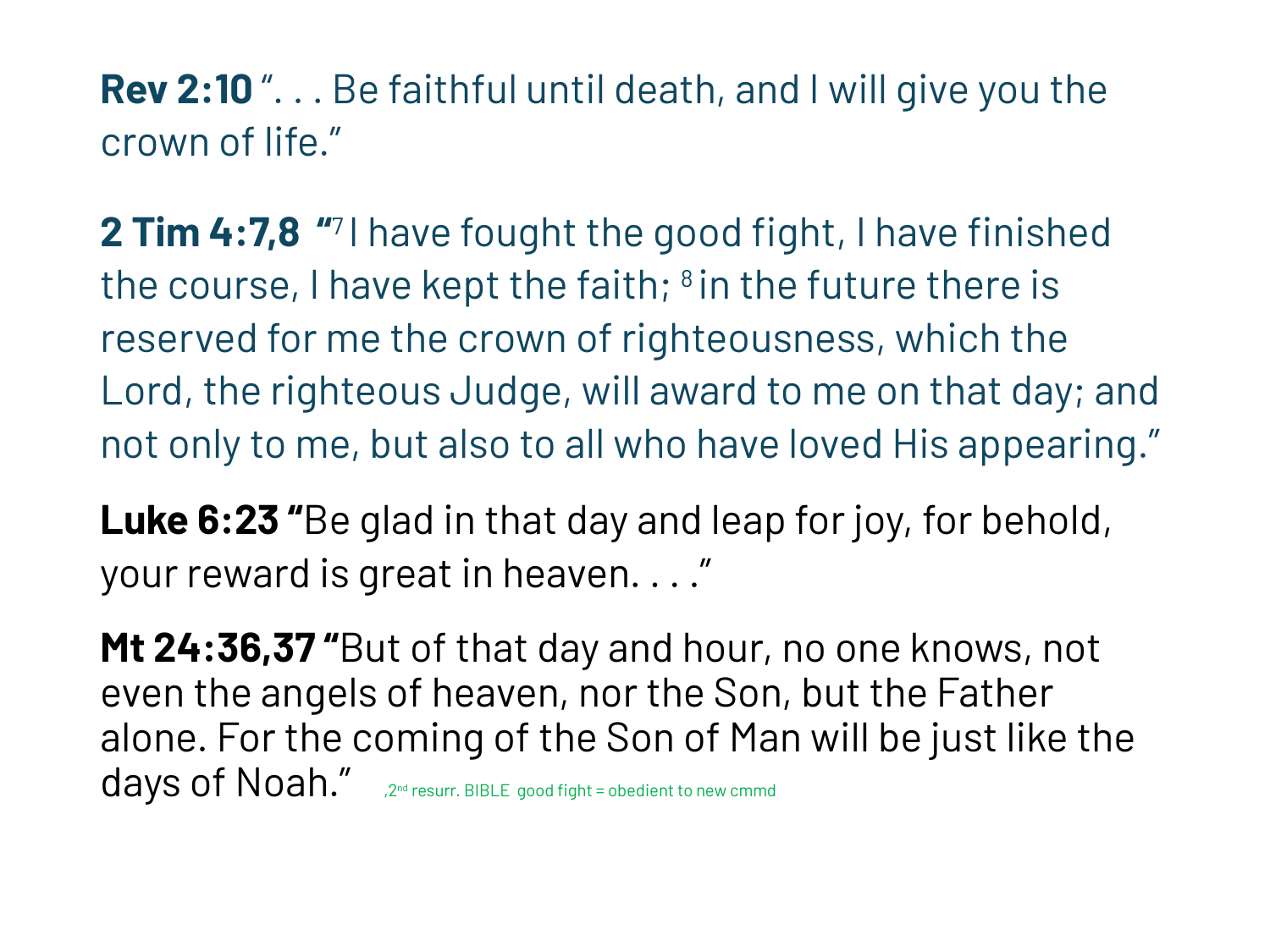

#
Rev 2:10 “. . . Be faithful until death, and I will give you the crown of life.”
2 Tim 4:7,8  “7 I have fought the good fight, I have finished the course, I have kept the faith; 8 in the future there is reserved for me the crown of righteousness, which the Lord, the righteous Judge, will award to me on that day; and not only to me, but also to all who have loved His appearing.”
Luke 6:23 “Be glad in that day and leap for joy, for behold, your reward is great in heaven. . . .”
Mt 24:36,37 “But of that day and hour, no one knows, not even the angels of heaven, nor the Son, but the Father alone. For the coming of the Son of Man will be just like the days of Noah.”    ,2nd resurr. BIBLE  good fight = obedient to new cmmd